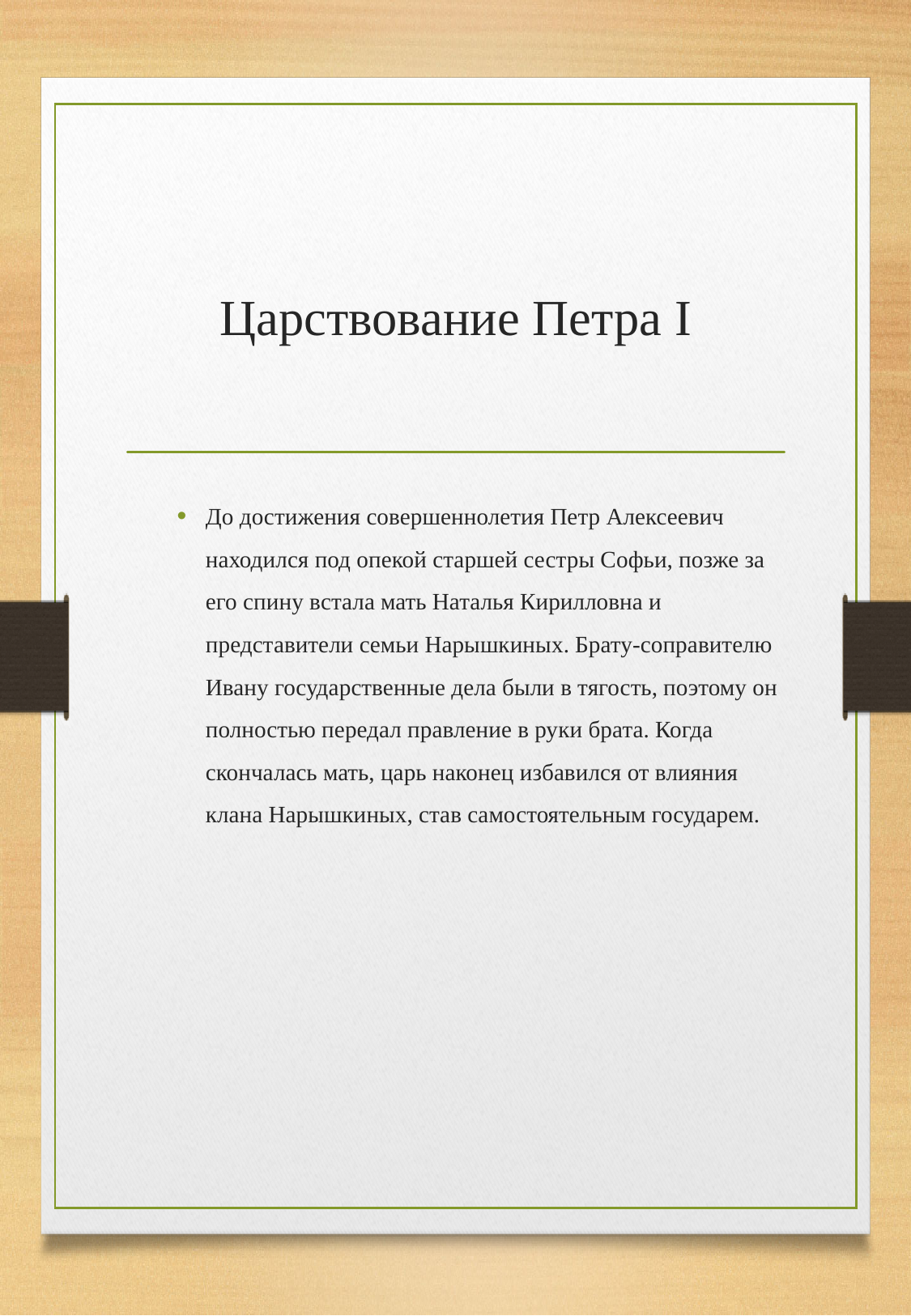

# Царствование Петра I
До достижения совершеннолетия Петр Алексеевич находился под опекой старшей сестры Софьи, позже за его спину встала мать Наталья Кирилловна и представители семьи Нарышкиных. Брату-соправителю Ивану государственные дела были в тягость, поэтому он полностью передал правление в руки брата. Когда скончалась мать, царь наконец избавился от влияния клана Нарышкиных, став самостоятельным государем.